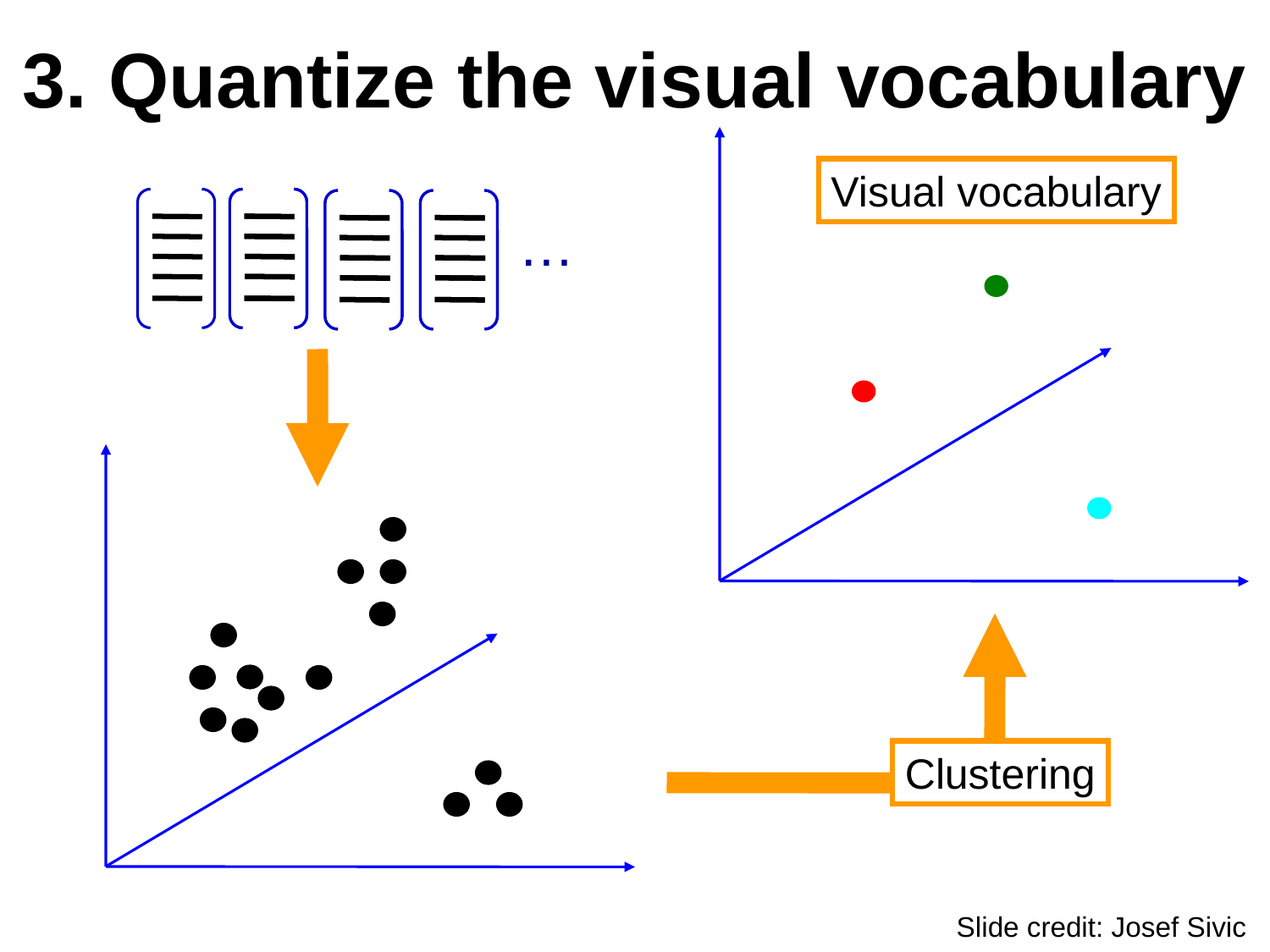

# 3. Quantize the visual vocabulary

Visual vocabulary

…

Clustering

Slide credit: Josef Sivic